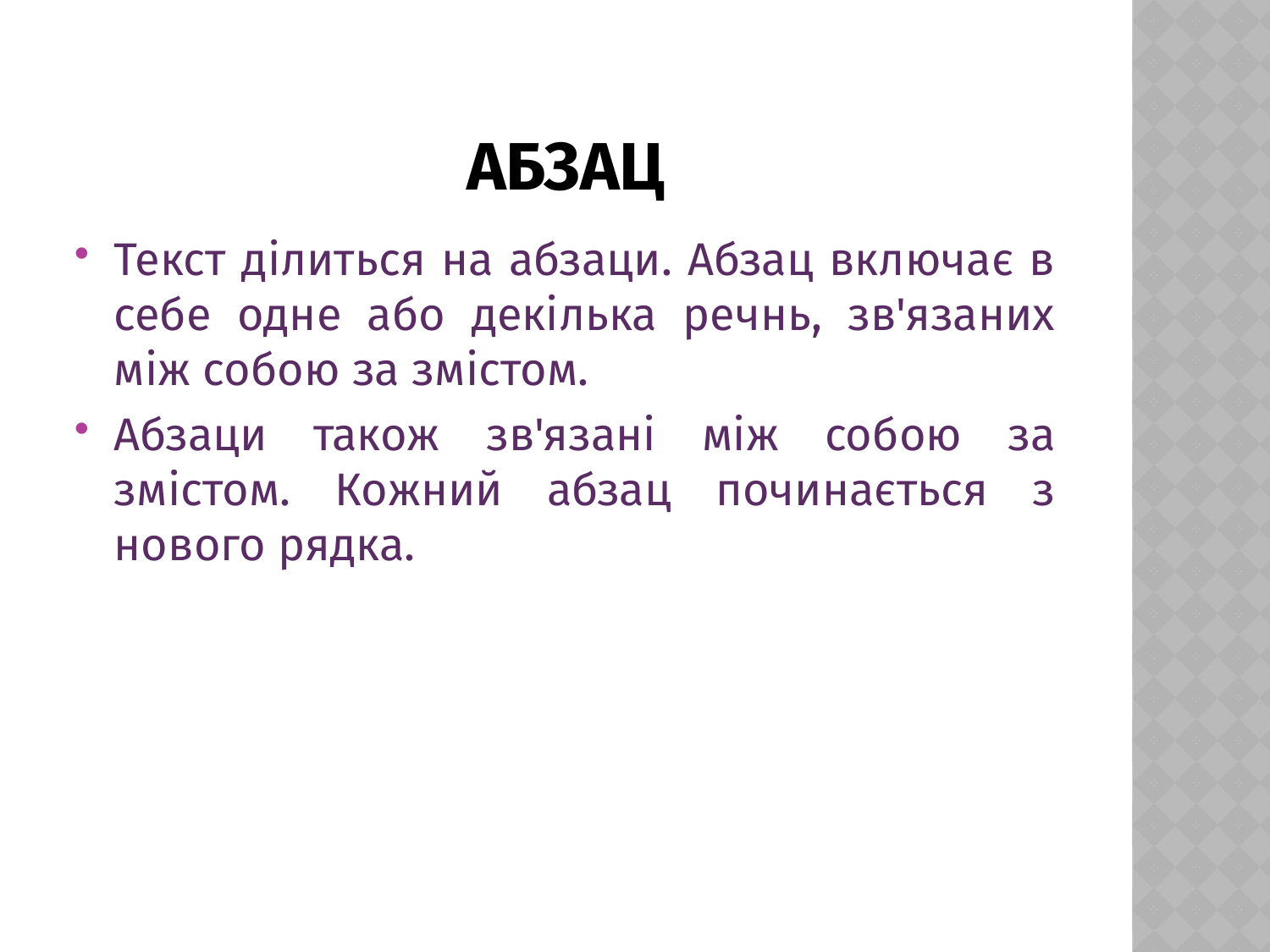

# АБЗАЦ
Текст ділиться на абзаци. Абзац включає в себе одне або декілька речнь, зв'язаних між собою за змістом.
Абзаци також зв'язані між собою за змістом. Кожний абзац починається з нового рядка.